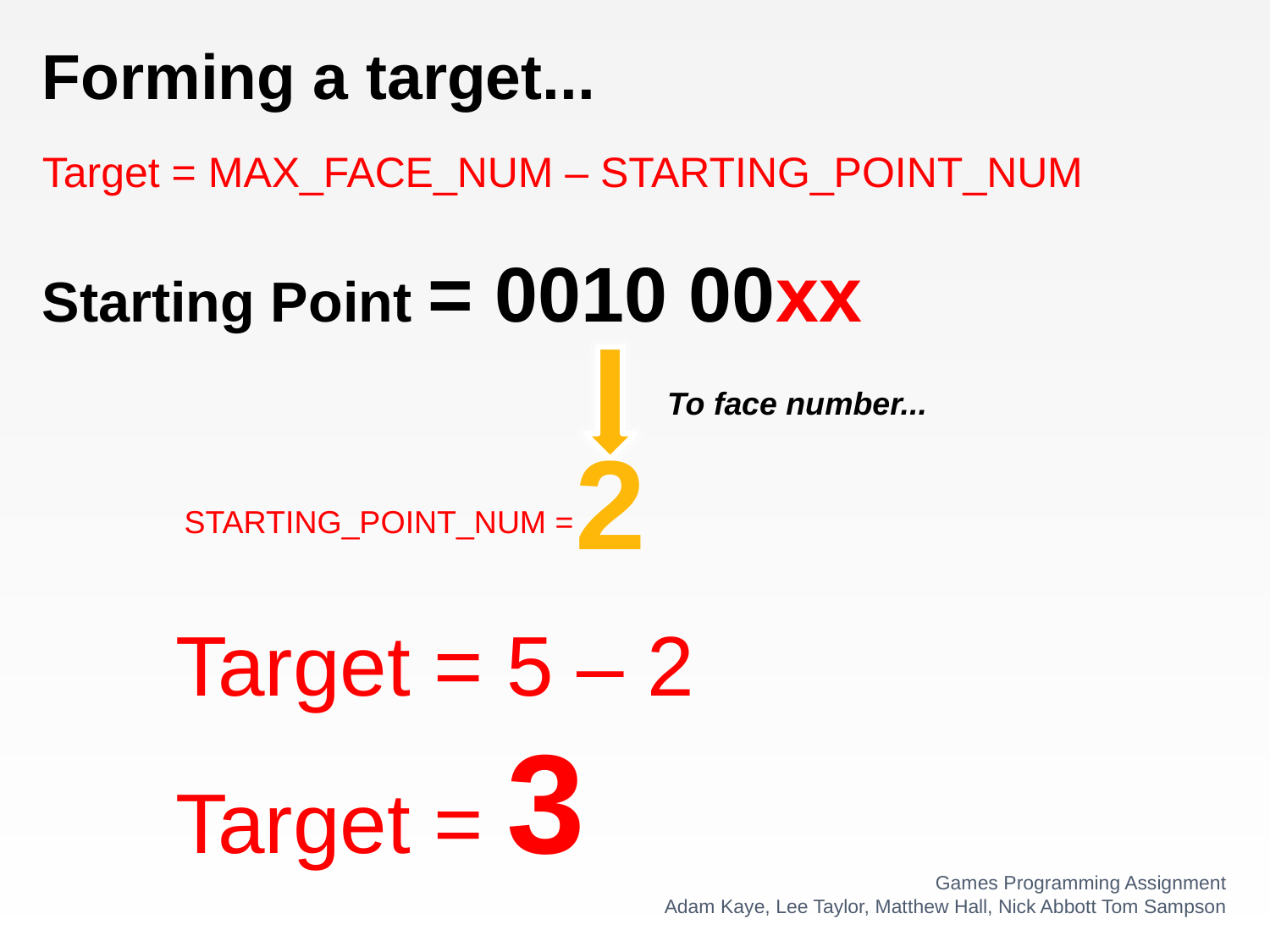

Forming a target...
Target = MAX_FACE_NUM – STARTING_POINT_NUM
Starting Point = 0010 00xx
To face number...

2
STARTING_POINT_NUM =
Target = 5 – 2
Target = 3
Games Programming Assignment
Adam Kaye, Lee Taylor, Matthew Hall, Nick Abbott Tom Sampson